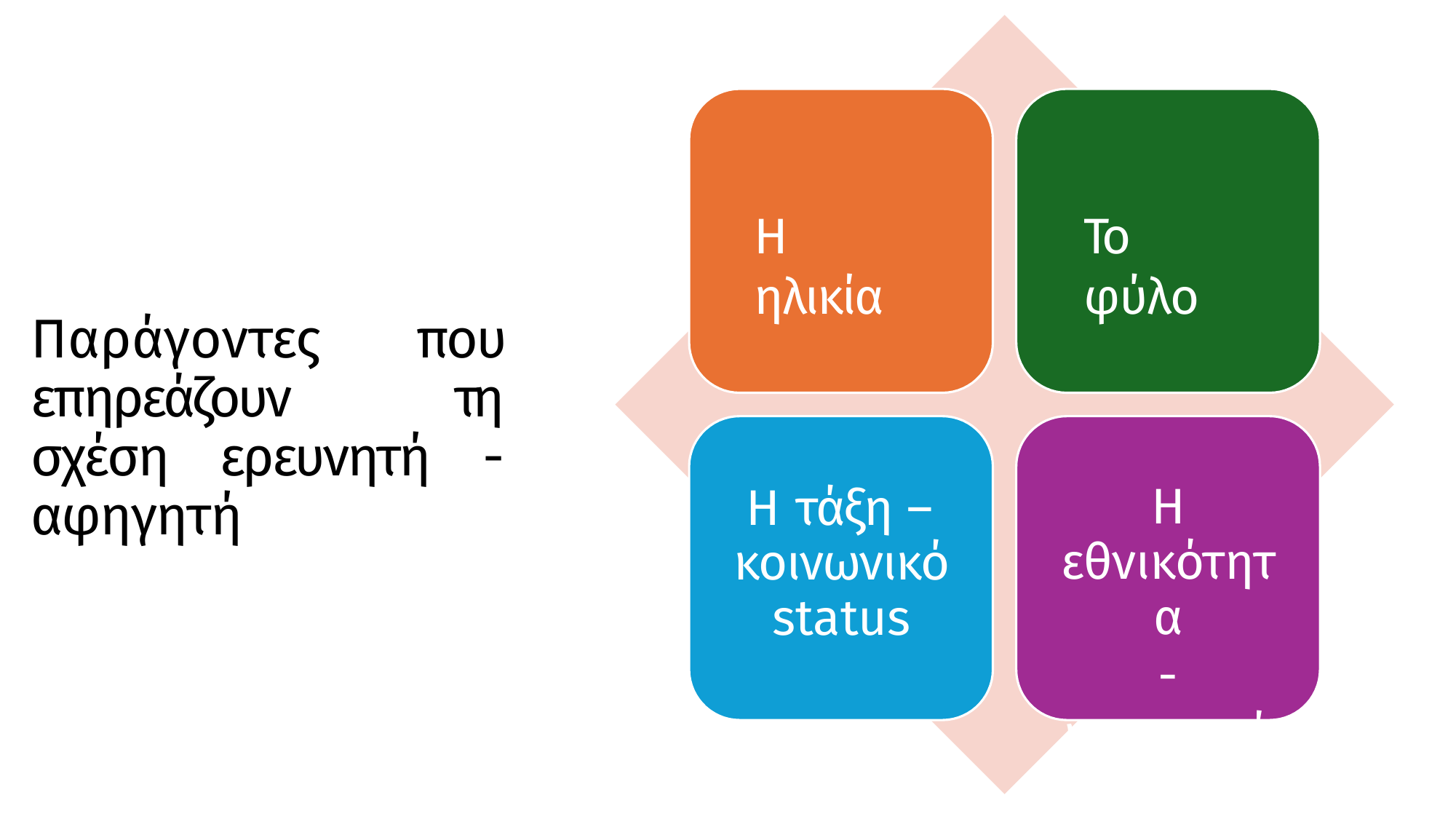

# Η ηλικία
Το φύλο
Παράγοντες    που επηρεάζουν τη σχέση ερευνητή - αφηγητή

Η τάξη – κοινωνικό status
Η
εθνικότητα
- καταγωγή